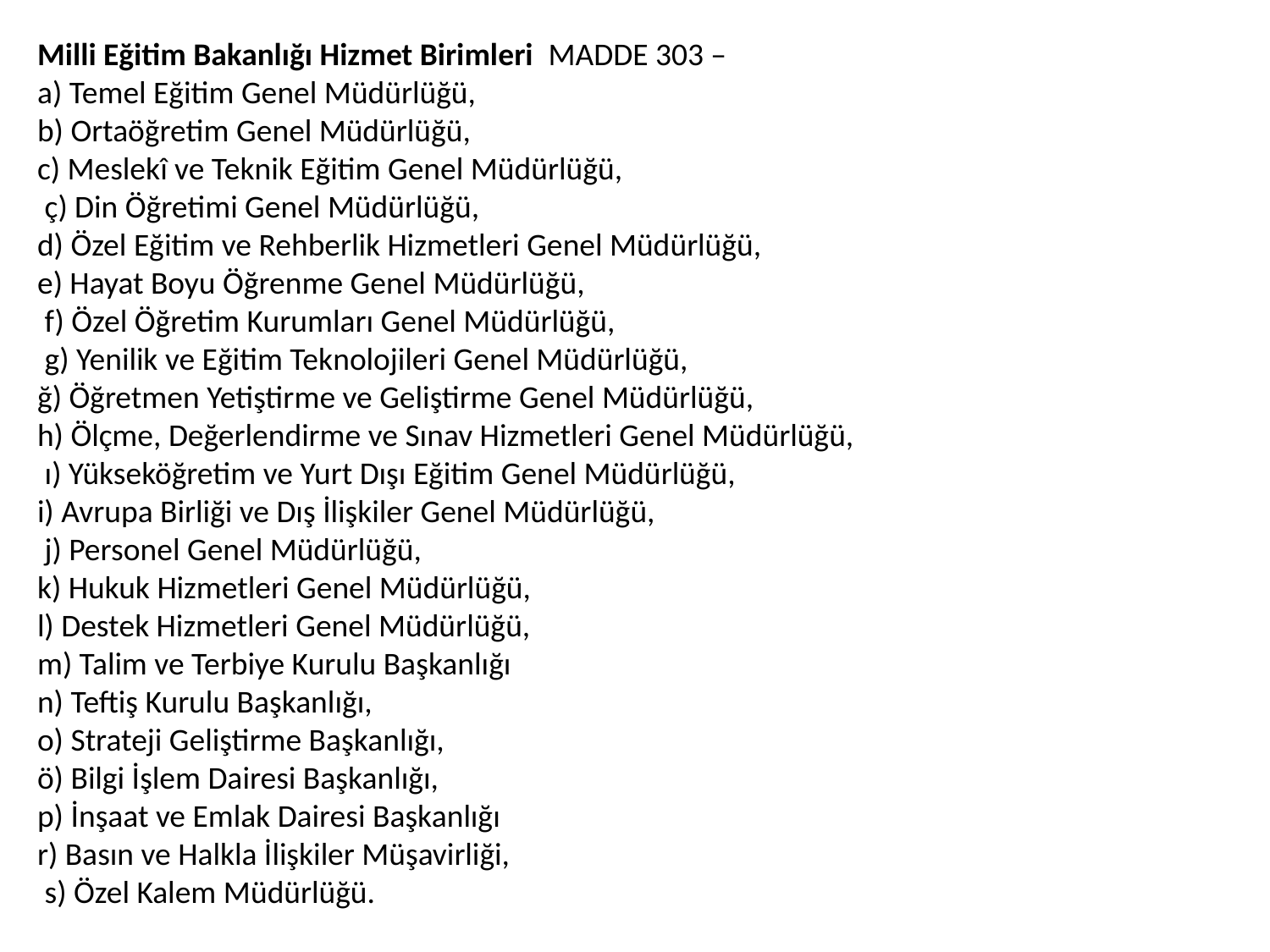

Milli Eğitim Bakanlığı Hizmet Birimleri  MADDE 303 –
a) Temel Eğitim Genel Müdürlüğü,
b) Ortaöğretim Genel Müdürlüğü,
c) Meslekî ve Teknik Eğitim Genel Müdürlüğü,
 ç) Din Öğretimi Genel Müdürlüğü,
d) Özel Eğitim ve Rehberlik Hizmetleri Genel Müdürlüğü,
e) Hayat Boyu Öğrenme Genel Müdürlüğü,
 f) Özel Öğretim Kurumları Genel Müdürlüğü,
 g) Yenilik ve Eğitim Teknolojileri Genel Müdürlüğü,
ğ) Öğretmen Yetiştirme ve Geliştirme Genel Müdürlüğü,
h) Ölçme, Değerlendirme ve Sınav Hizmetleri Genel Müdürlüğü,
 ı) Yükseköğretim ve Yurt Dışı Eğitim Genel Müdürlüğü,
i) Avrupa Birliği ve Dış İlişkiler Genel Müdürlüğü,
 j) Personel Genel Müdürlüğü,
k) Hukuk Hizmetleri Genel Müdürlüğü,
l) Destek Hizmetleri Genel Müdürlüğü,
m) Talim ve Terbiye Kurulu Başkanlığı
n) Teftiş Kurulu Başkanlığı,
o) Strateji Geliştirme Başkanlığı,
ö) Bilgi İşlem Dairesi Başkanlığı,
p) İnşaat ve Emlak Dairesi Başkanlığı
r) Basın ve Halkla İlişkiler Müşavirliği,
 s) Özel Kalem Müdürlüğü.